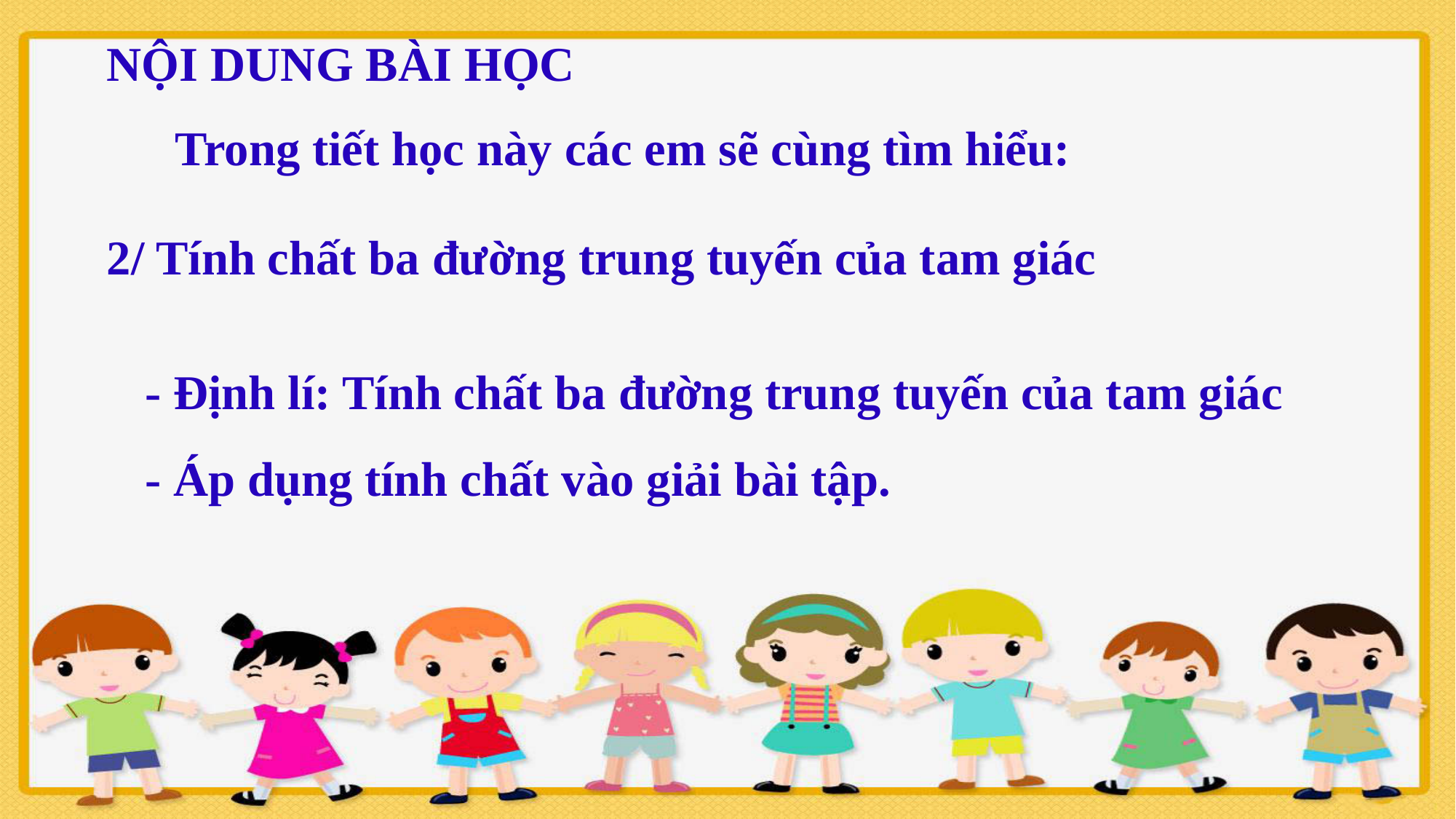

NỘI DUNG BÀI HỌC
Trong tiết học này các em sẽ cùng tìm hiểu:
2/ Tính chất ba đường trung tuyến của tam giác
- Định lí: Tính chất ba đường trung tuyến của tam giác
- Áp dụng tính chất vào giải bài tập.